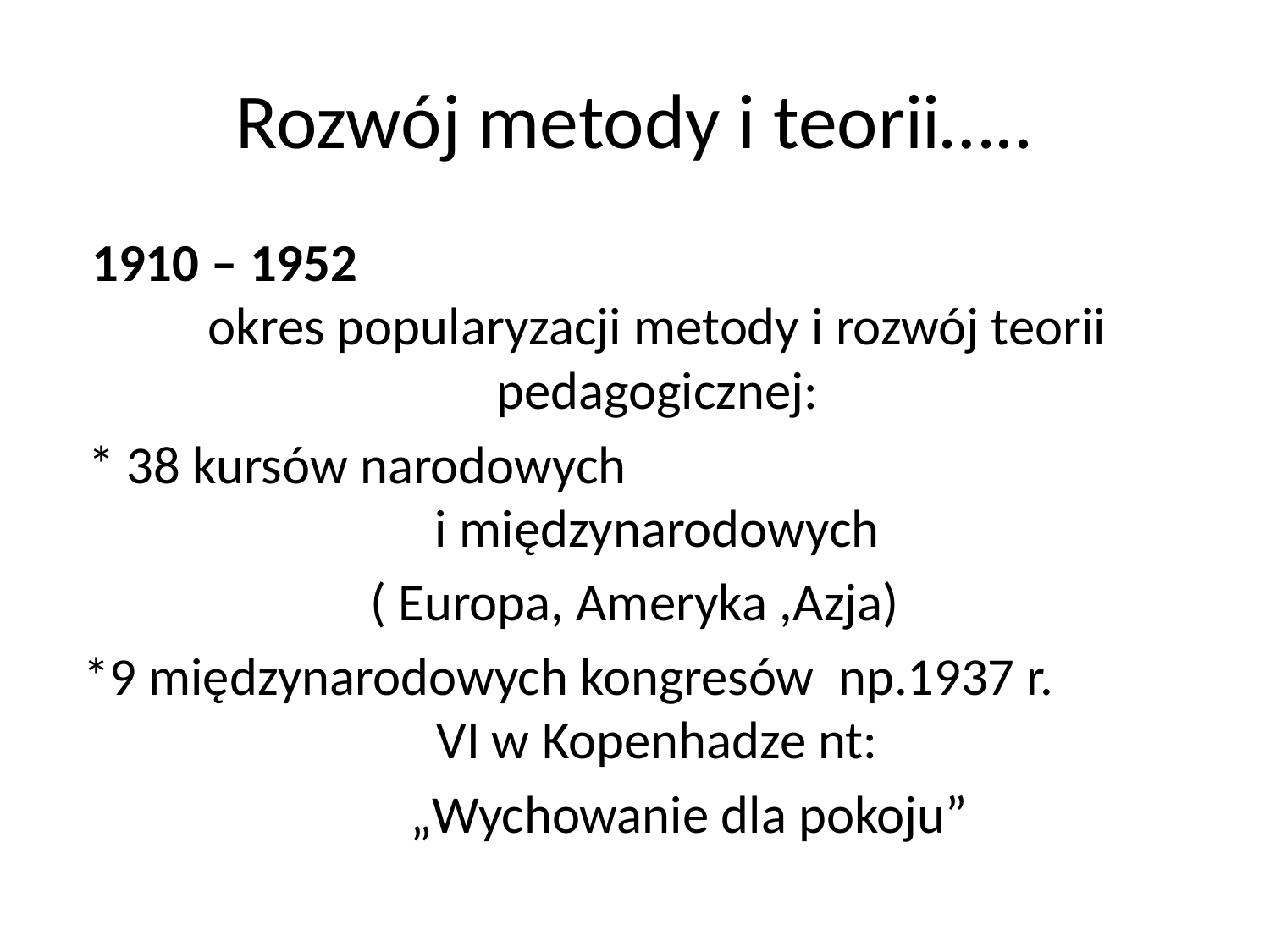

# Rozwój metody i teorii…..
1910 – 1952                                                                     okres popularyzacji metody i rozwój teorii pedagogicznej:
* 38 kursów narodowych                                               i międzynarodowych
( Europa, Ameryka ,Azja)
*9 międzynarodowych kongresów  np.1937 r.            VI w Kopenhadze nt:
         „Wychowanie dla pokoju”